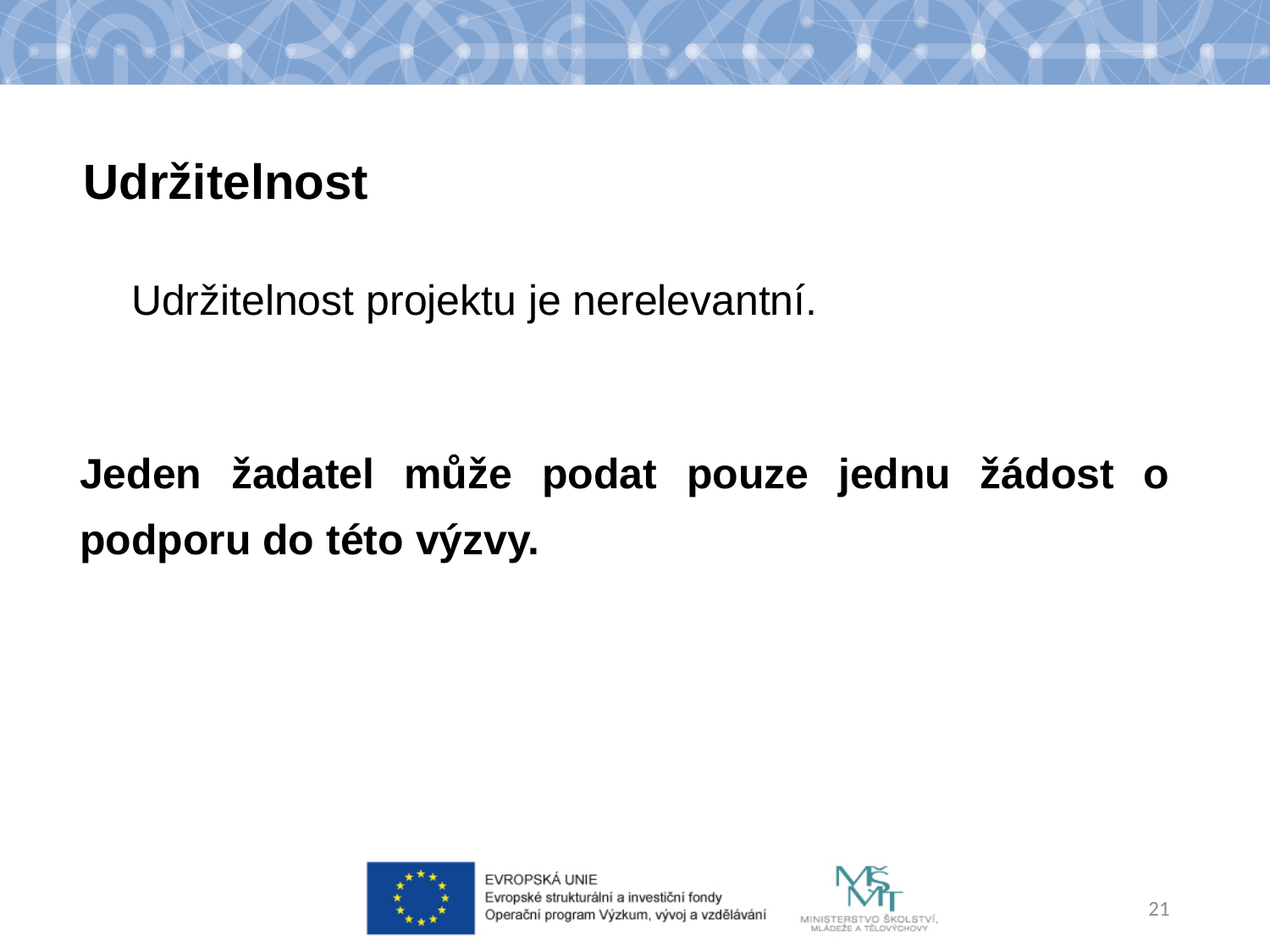

Udržitelnost projektu je nerelevantní.

Jeden žadatel může podat pouze jednu žádost o podporu do této výzvy.

Udržitelnost
21